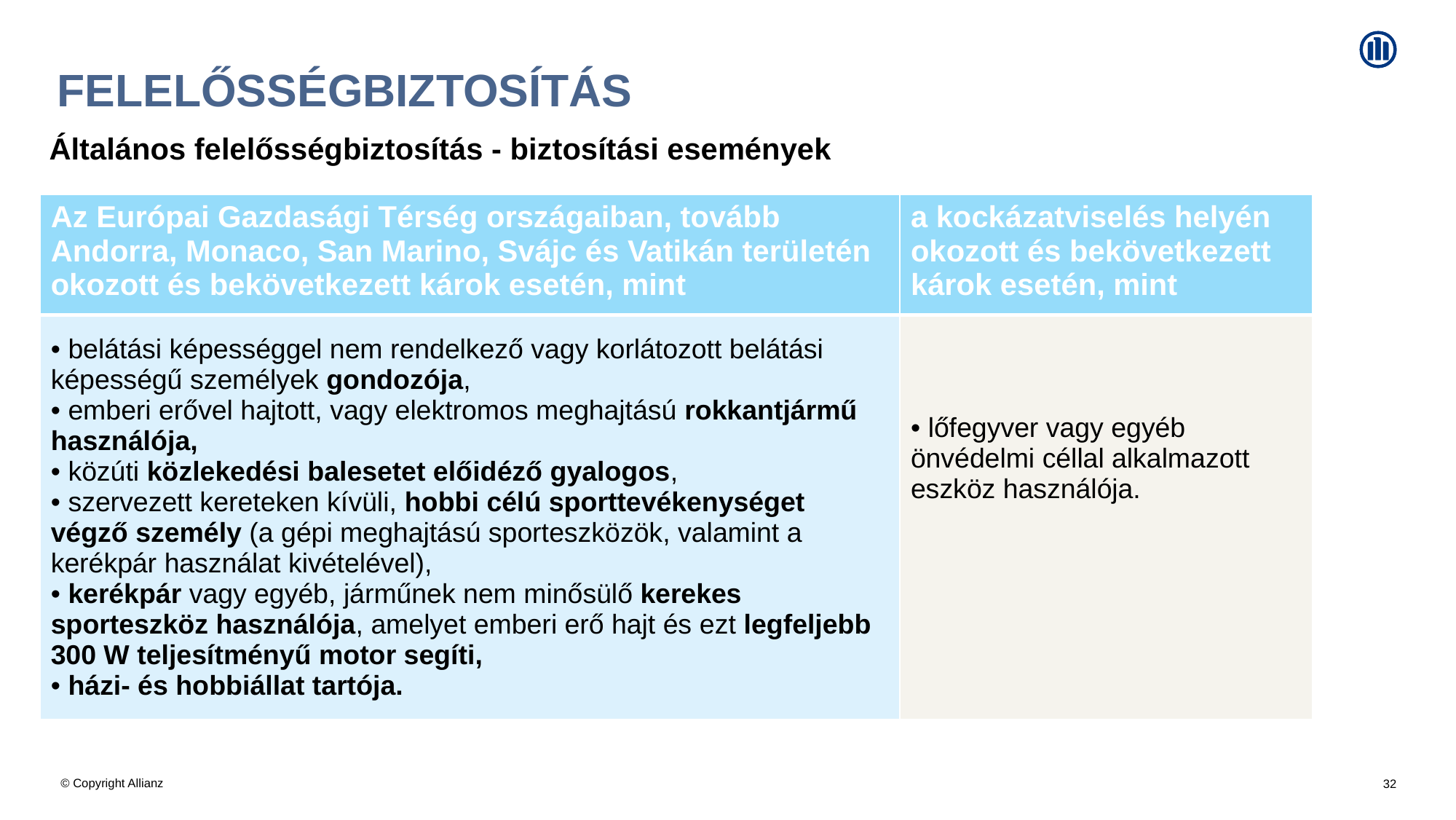

# felelősségbiztosítás
Általános felelősségbiztosítás - biztosítási események
| Az Európai Gazdasági Térség országaiban, tovább Andorra, Monaco, San Marino, Svájc és Vatikán területén okozott és bekövetkezett károk esetén, mint | a kockázatviselés helyén okozott és bekövetkezett károk esetén, mint |
| --- | --- |
| • belátási képességgel nem rendelkező vagy korlátozott belátási képességű személyek gondozója, • emberi erővel hajtott, vagy elektromos meghajtású rokkantjármű használója, • közúti közlekedési balesetet előidéző gyalogos, • szervezett kereteken kívüli, hobbi célú sporttevékenységet végző személy (a gépi meghajtású sporteszközök, valamint a kerékpár használat kivételével), • kerékpár vagy egyéb, járműnek nem minősülő kerekes sporteszköz használója, amelyet emberi erő hajt és ezt legfeljebb 300 W teljesítményű motor segíti, • házi- és hobbiállat tartója. | • lőfegyver vagy egyéb önvédelmi céllal alkalmazott eszköz használója. |
32